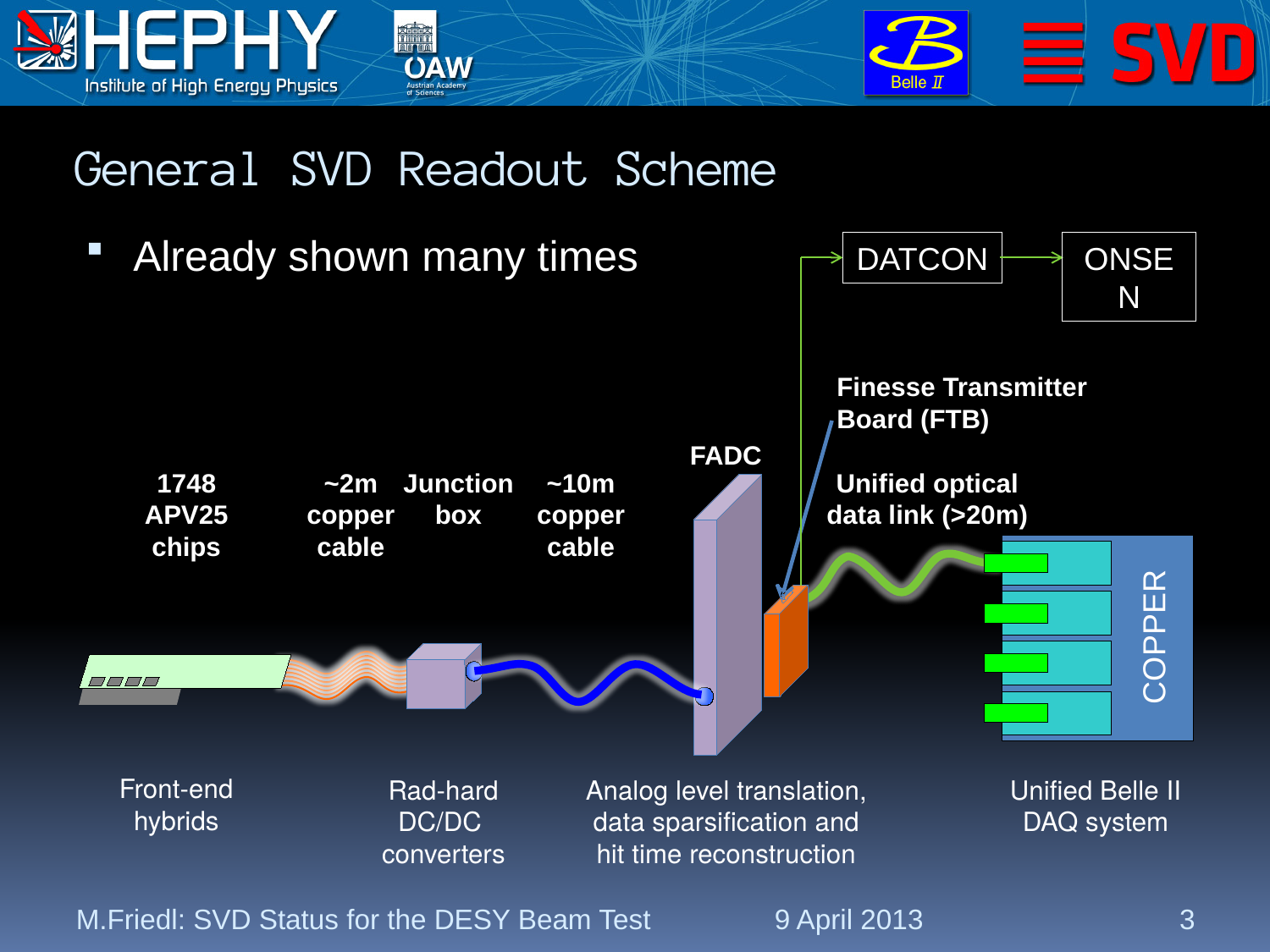

# General SVD Readout Scheme
Already shown many times
DATCON
ONSEN
Finesse Transmitter
Board (FTB)

FADC
1748
APV25
chips
~2m
copper
cable
Junction
box
~10m
copper
cable
Unified optical
data link (>20m)

COPPER

Front-end
hybrids
Rad-hard
DC/DC
converters
Analog level translation,
data sparsification and
hit time reconstruction
Unified Belle II
DAQ system
M.Friedl: SVD Status for the DESY Beam Test
9 April 2013
3